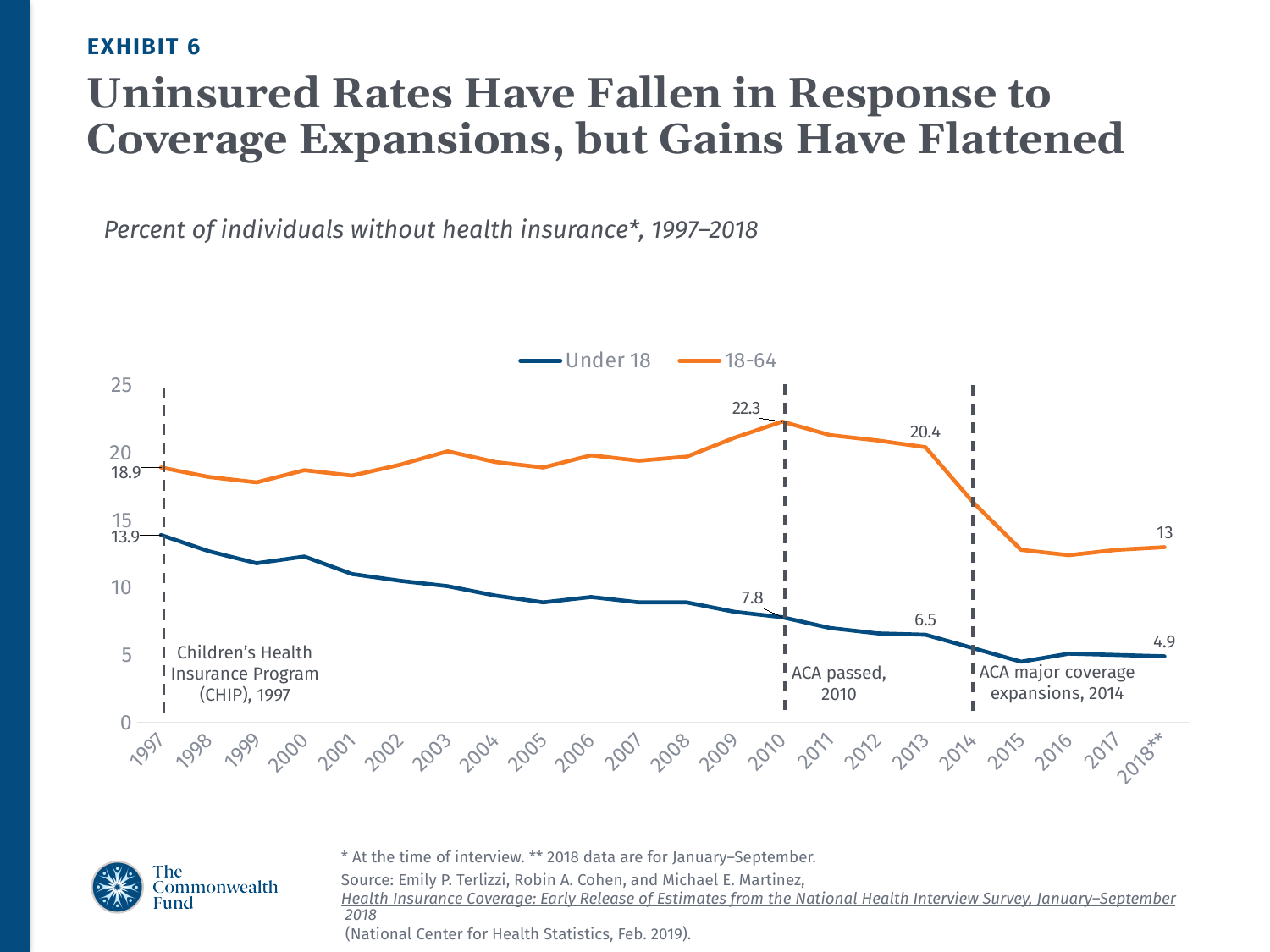

EXHIBIT 6
# Uninsured Rates Have Fallen in Response to Coverage Expansions, but Gains Have Flattened
Percent of individuals without health insurance*, 1997–2018

### Chart

| Category | Under 18  | 18-64 |
|---|---|---|
| 1997 | 13.9 | 18.9 |
| 1998 | 12.7 | 18.2 |
| 1999 | 11.8 | 17.8 |
| 2000 | 12.3 | 18.7 |
| 2001 | 11.0 | 18.3 |
| 2002 | 10.5 | 19.1 |
| 2003 | 10.1 | 20.1 |
| 2004 | 9.4 | 19.3 |
| 2005 | 8.9 | 18.9 |
| 2006 | 9.3 | 19.8 |
| 2007 | 8.9 | 19.4 |
| 2008 | 8.9 | 19.7 |
| 2009 | 8.2 | 21.1 |
| 2010 | 7.8 | 22.3 |
| 2011 | 7.0 | 21.3 |
| 2012 | 6.6 | 20.9 |
| 2013 | 6.5 | 20.4 |
| 2014 | 5.5 | 16.3 |
| 2015 | 4.5 | 12.8 |
| 2016 | 5.1 | 12.4 |
| 2017 | 5.0 | 12.8 |
| 2018** | 4.9 | 13.0 |
Children’s Health Insurance Program (CHIP), 1997
ACA major coverage expansions, 2014
ACA passed, 2010
* At the time of interview. ** 2018 data are for January–September.
Source: Emily P. Terlizzi, Robin A. Cohen, and Michael E. Martinez, Health Insurance Coverage: Early Release of Estimates from the National Health Interview Survey, January–September 2018 (National Center for Health Statistics, Feb. 2019).